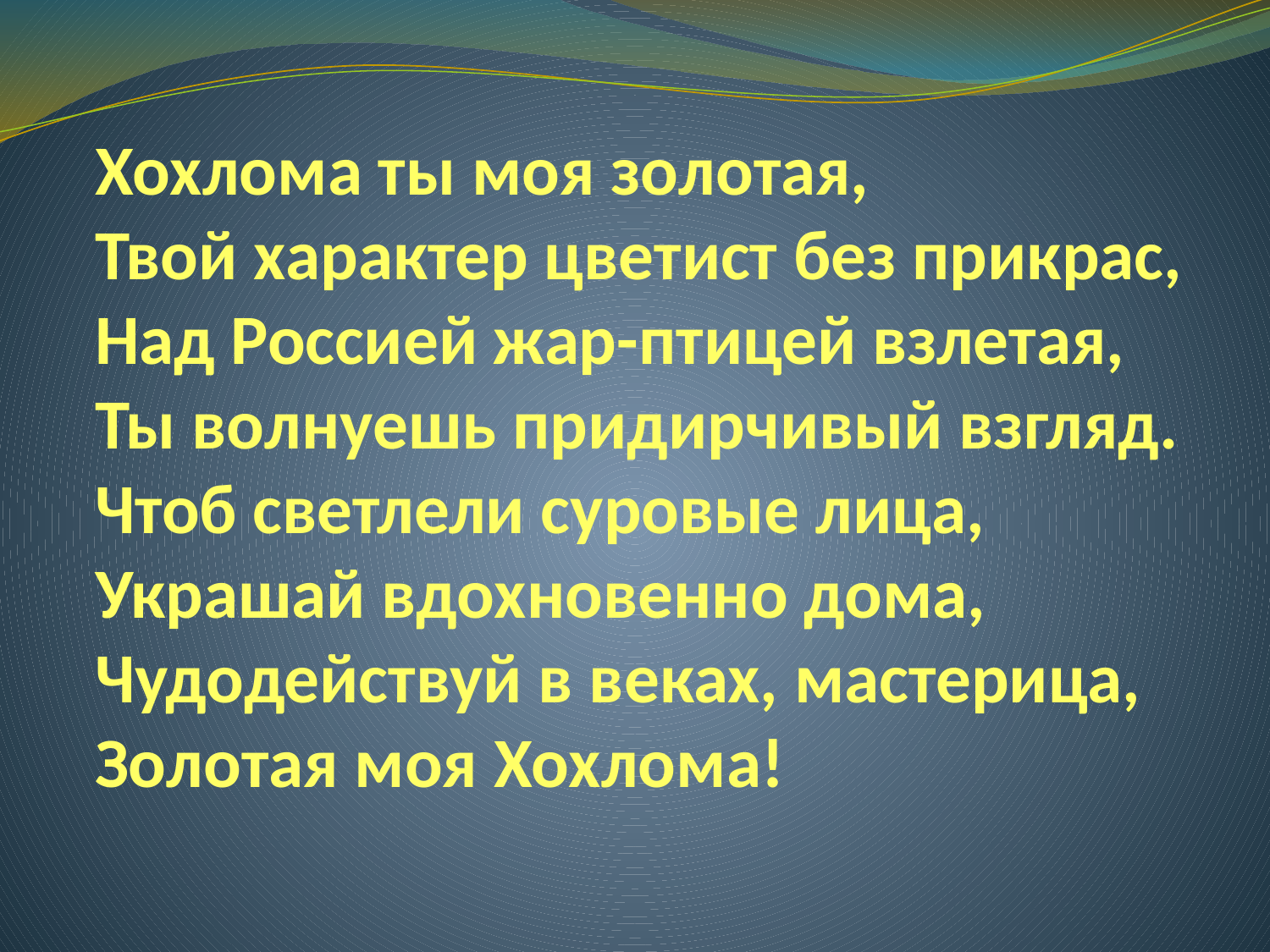

# Хохлома ты моя золотая, Твой характер цветист без прикрас, Над Россией жар-птицей взлетая, Ты волнуешь придирчивый взгляд. Чтоб светлели суровые лица, Украшай вдохновенно дома, Чудодействуй в веках, мастерица, Золотая моя Хохлома!